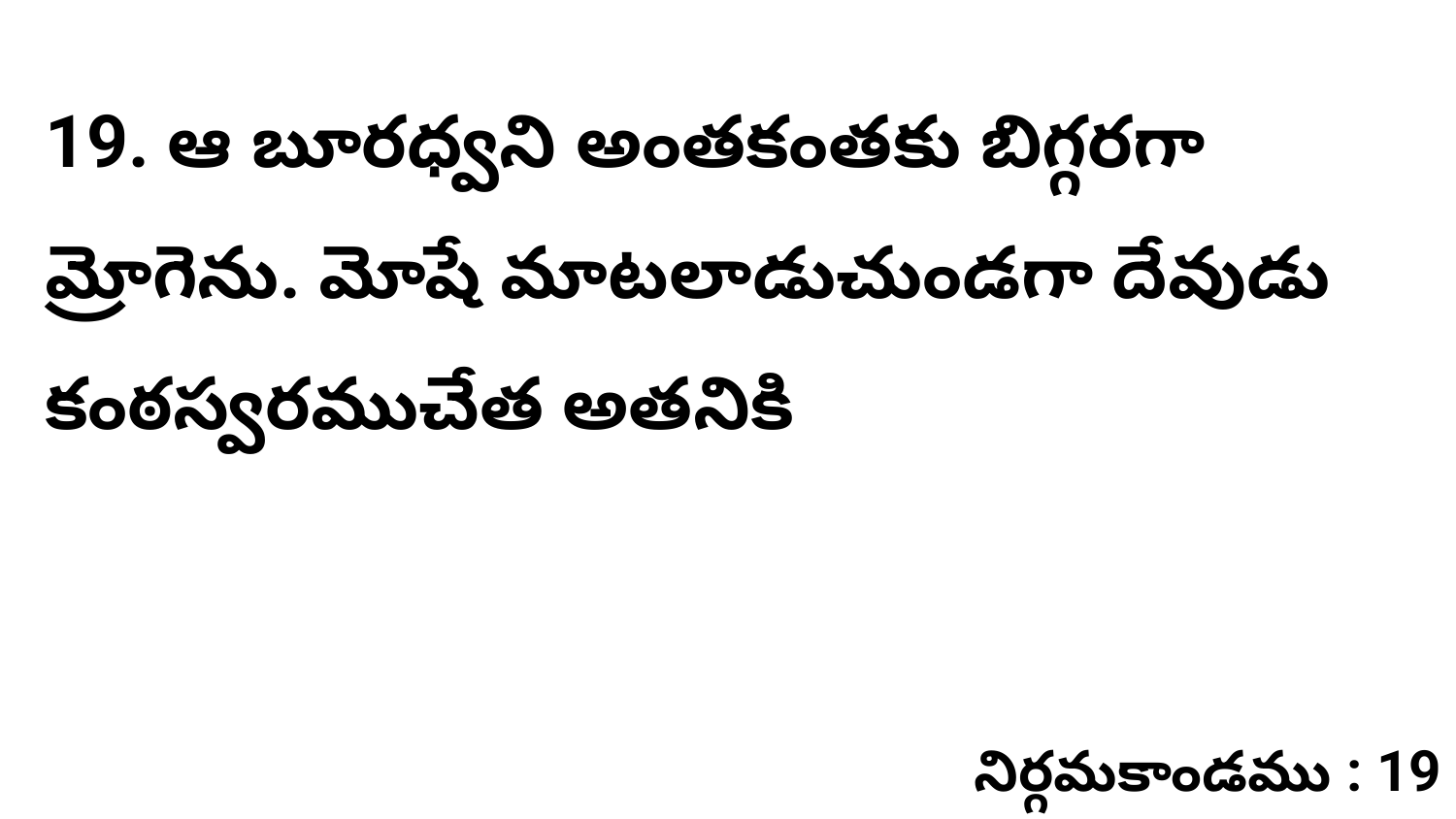

19. ఆ బూరధ్వని అంతకంతకు బిగ్గరగా మ్రోగెను. మోషే మాటలాడుచుండగా దేవుడు కంఠస్వరముచేత అతనికి
నిర్గమకాండము : 19